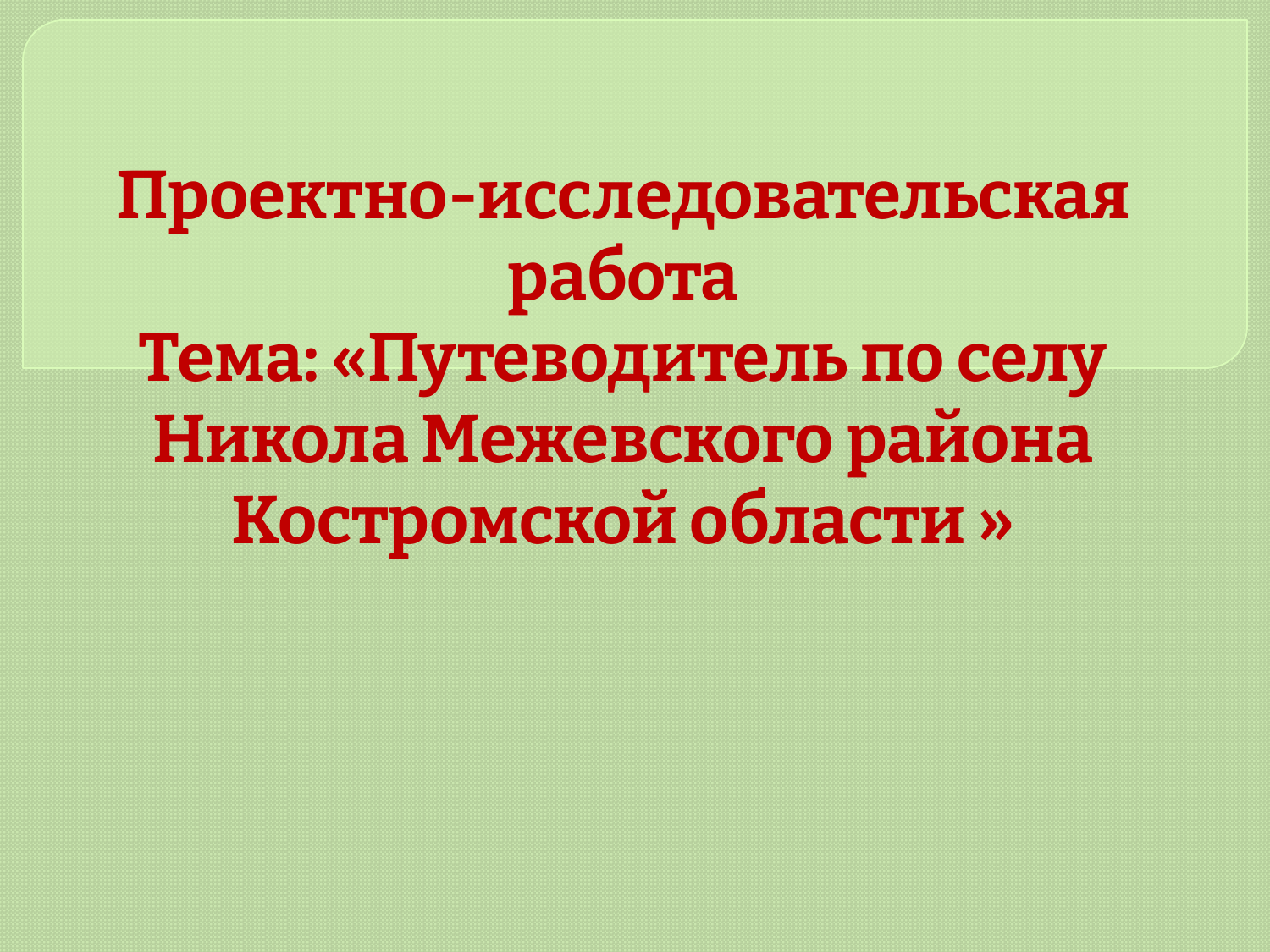

# Проектно-исследовательская работа Тема: «Путеводитель по селу Никола Межевского района Костромской области »